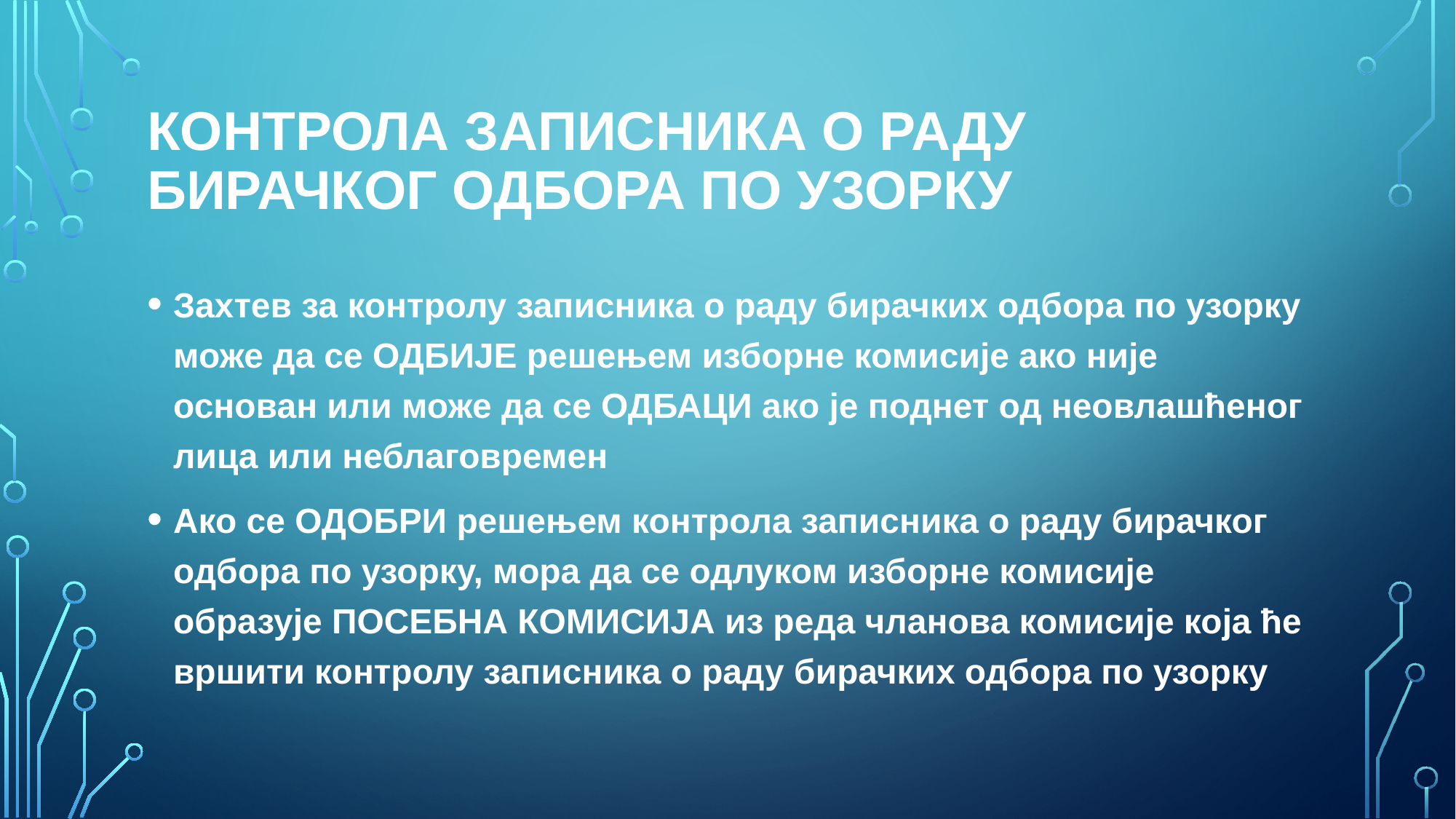

# Контрола записника о раду бирачког одбора по узорку
Захтев за контролу записника о раду бирачких одбора по узорку може да се ОДБИЈЕ решењем изборне комисије ако није основан или може да се ОДБАЦИ ако је поднет од неовлашћеног лица или неблаговремен
Ако се ОДОБРИ решењем контрола записника о раду бирачког одбора по узорку, мора да се одлуком изборне комисије образује ПОСЕБНА КОМИСИЈА из реда чланова комисије која ће вршити контролу записника о раду бирачких одбора по узорку